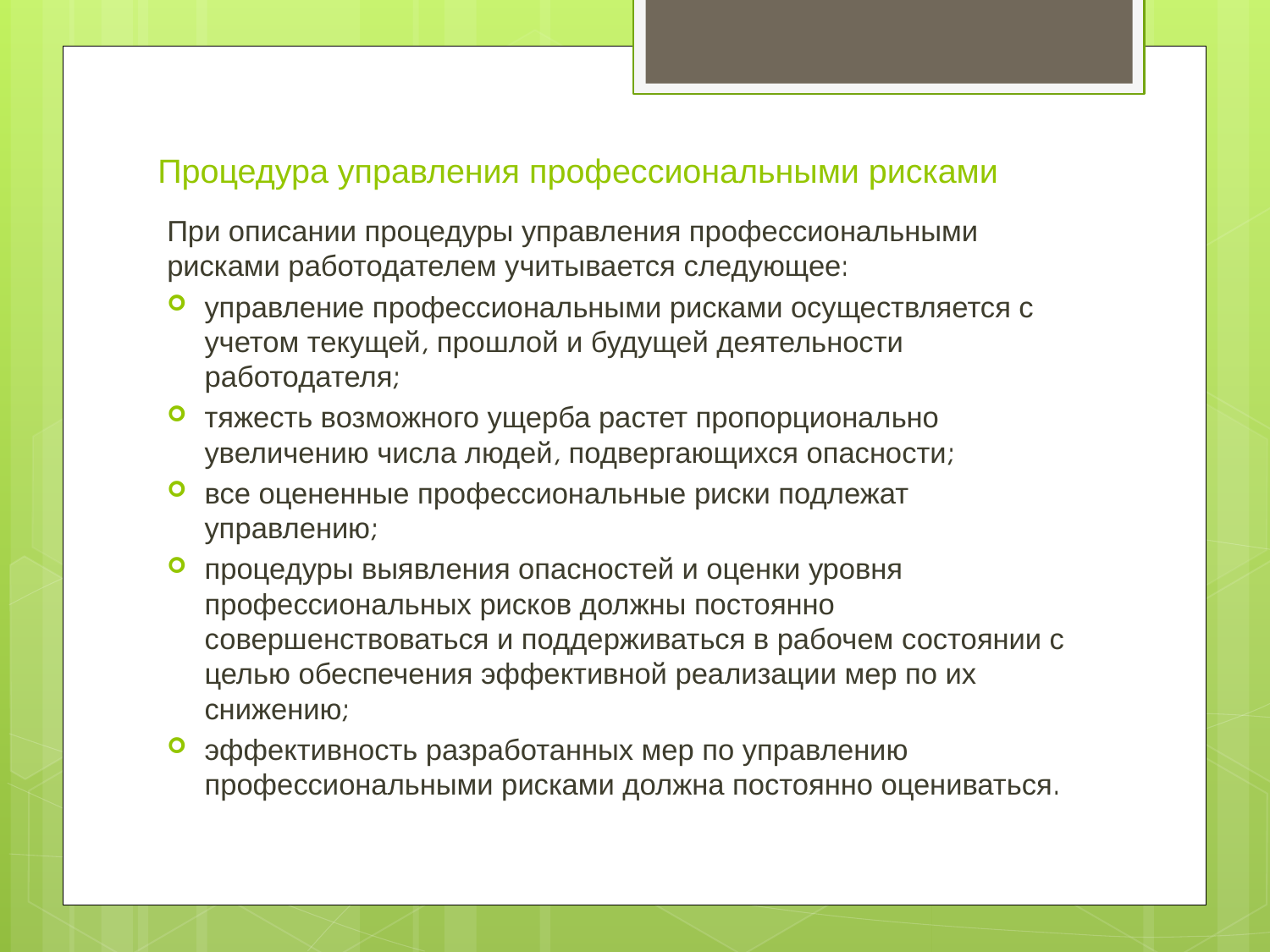

# Процедура управления профессиональными рисками
При описании процедуры управления профессиональными рисками работодателем учитывается следующее:
управление профессиональными рисками осуществляется с учетом текущей, прошлой и будущей деятельности работодателя;
тяжесть возможного ущерба растет пропорционально увеличению числа людей, подвергающихся опасности;
все оцененные профессиональные риски подлежат управлению;
процедуры выявления опасностей и оценки уровня профессиональных рисков должны постоянно совершенствоваться и поддерживаться в рабочем состоянии с целью обеспечения эффективной реализации мер по их снижению;
эффективность разработанных мер по управлению профессиональными рисками должна постоянно оцениваться.